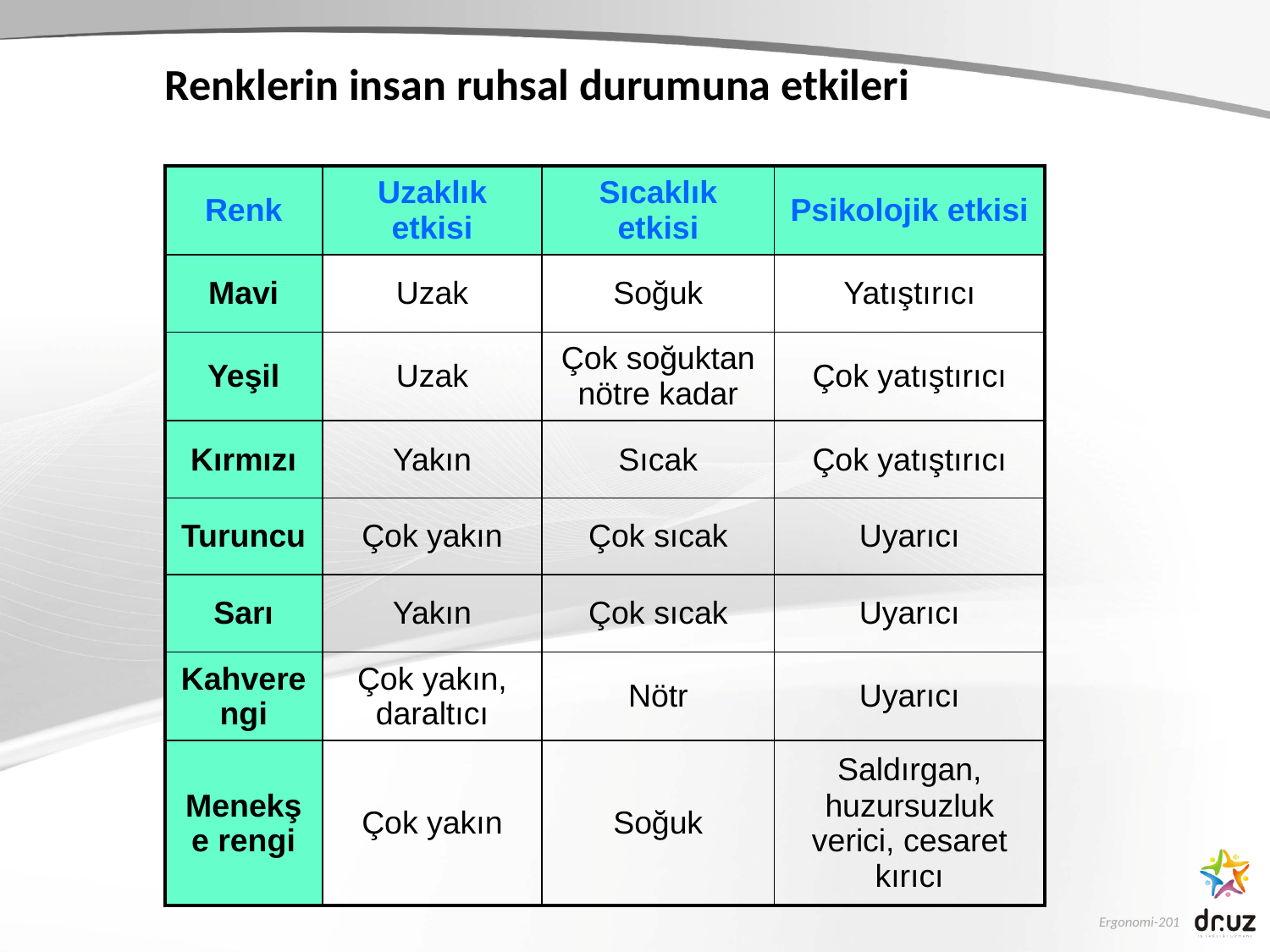

# Renklerin insan ruhsal durumuna etkileri
| Renk | Uzaklık etkisi | Sıcaklık etkisi | Psikolojik etkisi |
| --- | --- | --- | --- |
| Mavi | Uzak | Soğuk | Yatıştırıcı |
| Yeşil | Uzak | Çok soğuktan nötre kadar | Çok yatıştırıcı |
| Kırmızı | Yakın | Sıcak | Çok yatıştırıcı |
| Turuncu | Çok yakın | Çok sıcak | Uyarıcı |
| Sarı | Yakın | Çok sıcak | Uyarıcı |
| Kahverengi | Çok yakın, daraltıcı | Nötr | Uyarıcı |
| Menekşe rengi | Çok yakın | Soğuk | Saldırgan, huzursuzluk verici, cesaret kırıcı |